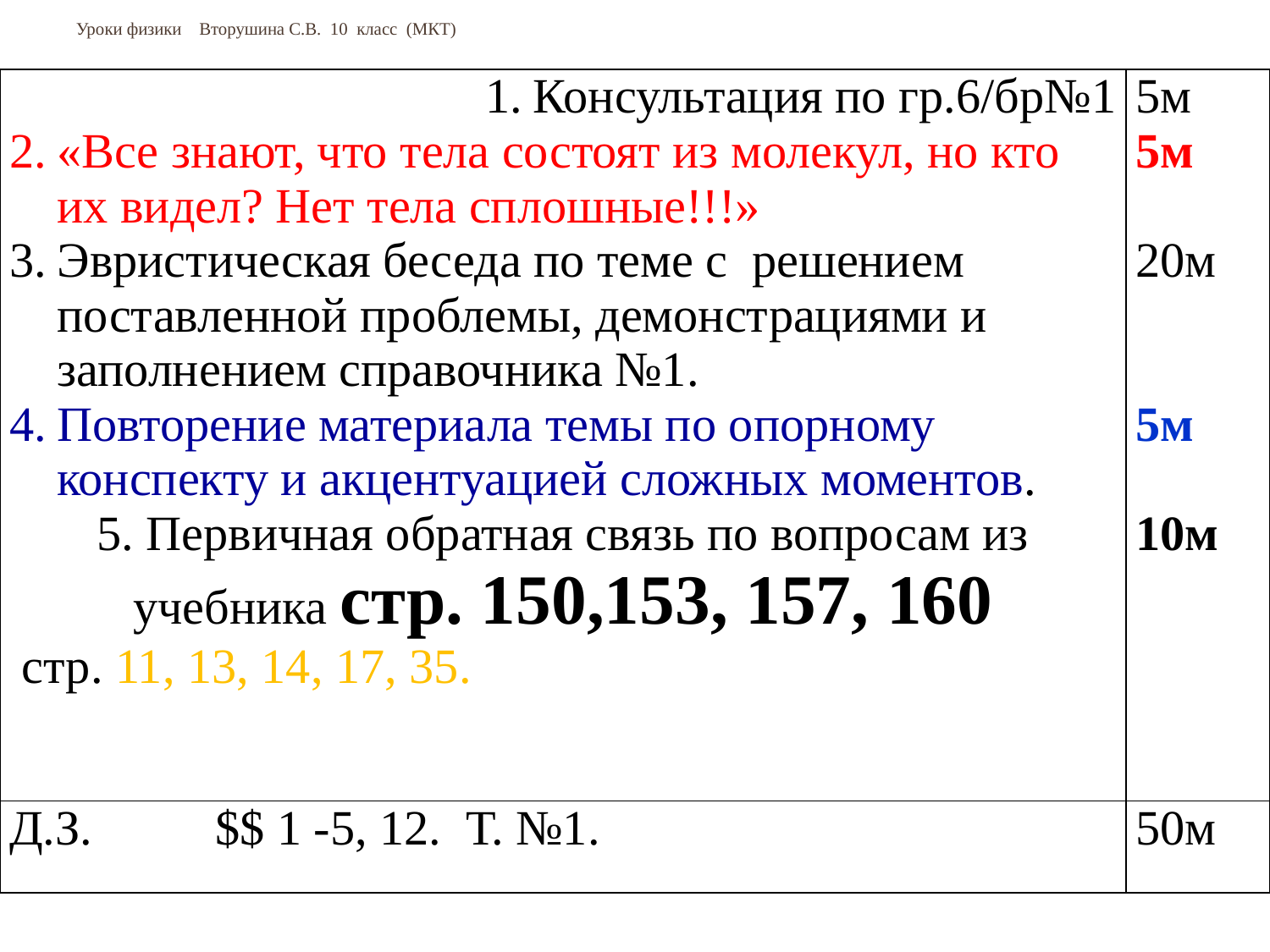

# Уроки физики    Вторушина С.В.  10  класс  (МКТ)

| Консультация по гр.6/бр№1 «Все знают, что тела состоят из молекул, но кто их видел? Нет тела сплошные!!!» Эвристическая беседа по теме с решением поставленной проблемы, демонстрациями и заполнением справочника №1. Повторение материала темы по опорному конспекту и акцентуацией сложных моментов. 5. Первичная обратная связь по вопросам из учебника стр. 150,153, 157, 160 стр. 11, 13, 14, 17, 35. | 5м 5м 20м 5м 10м |
| --- | --- |
| Д.З. $$ 1 -5, 12. Т. №1. | 50м |